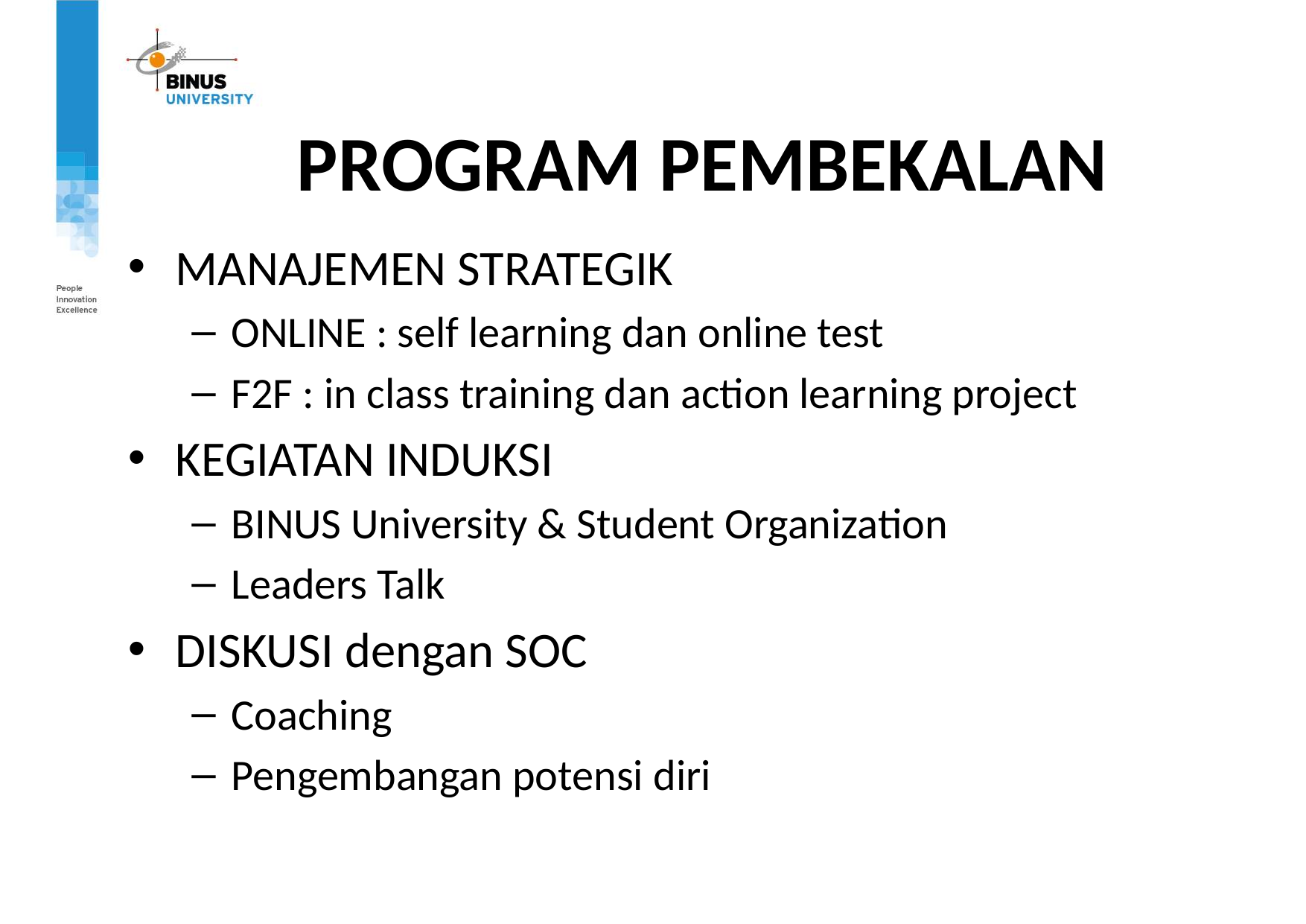

# PROGRAM PEMBEKALAN
MANAJEMEN STRATEGIK
ONLINE : self learning dan online test
F2F : in class training dan action learning project
KEGIATAN INDUKSI
BINUS University & Student Organization
Leaders Talk
DISKUSI dengan SOC
Coaching
Pengembangan potensi diri